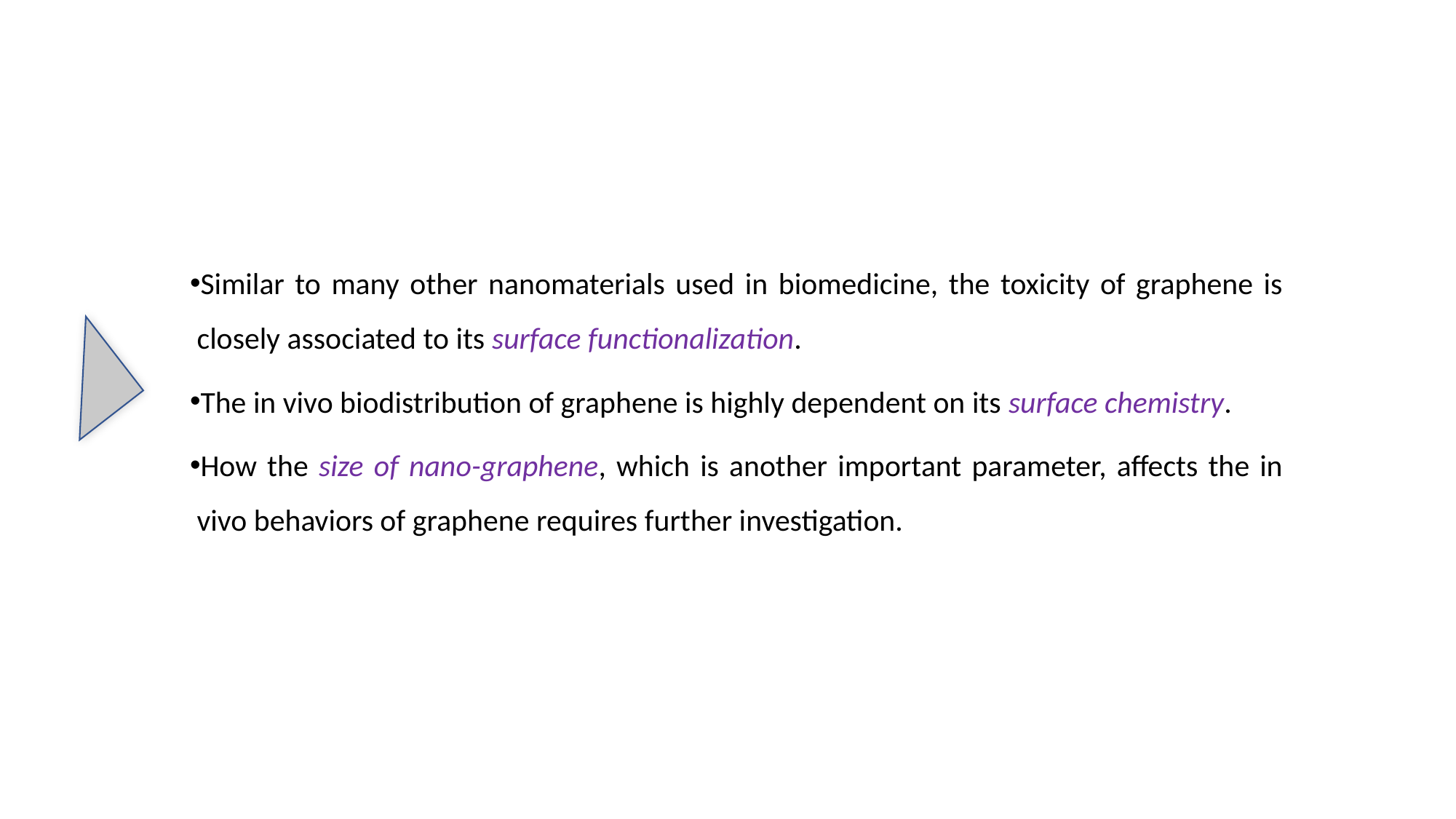

Similar to many other nanomaterials used in biomedicine, the toxicity of graphene is closely associated to its surface functionalization.
The in vivo biodistribution of graphene is highly dependent on its surface chemistry.
How the size of nano-graphene, which is another important parameter, affects the in vivo behaviors of graphene requires further investigation.